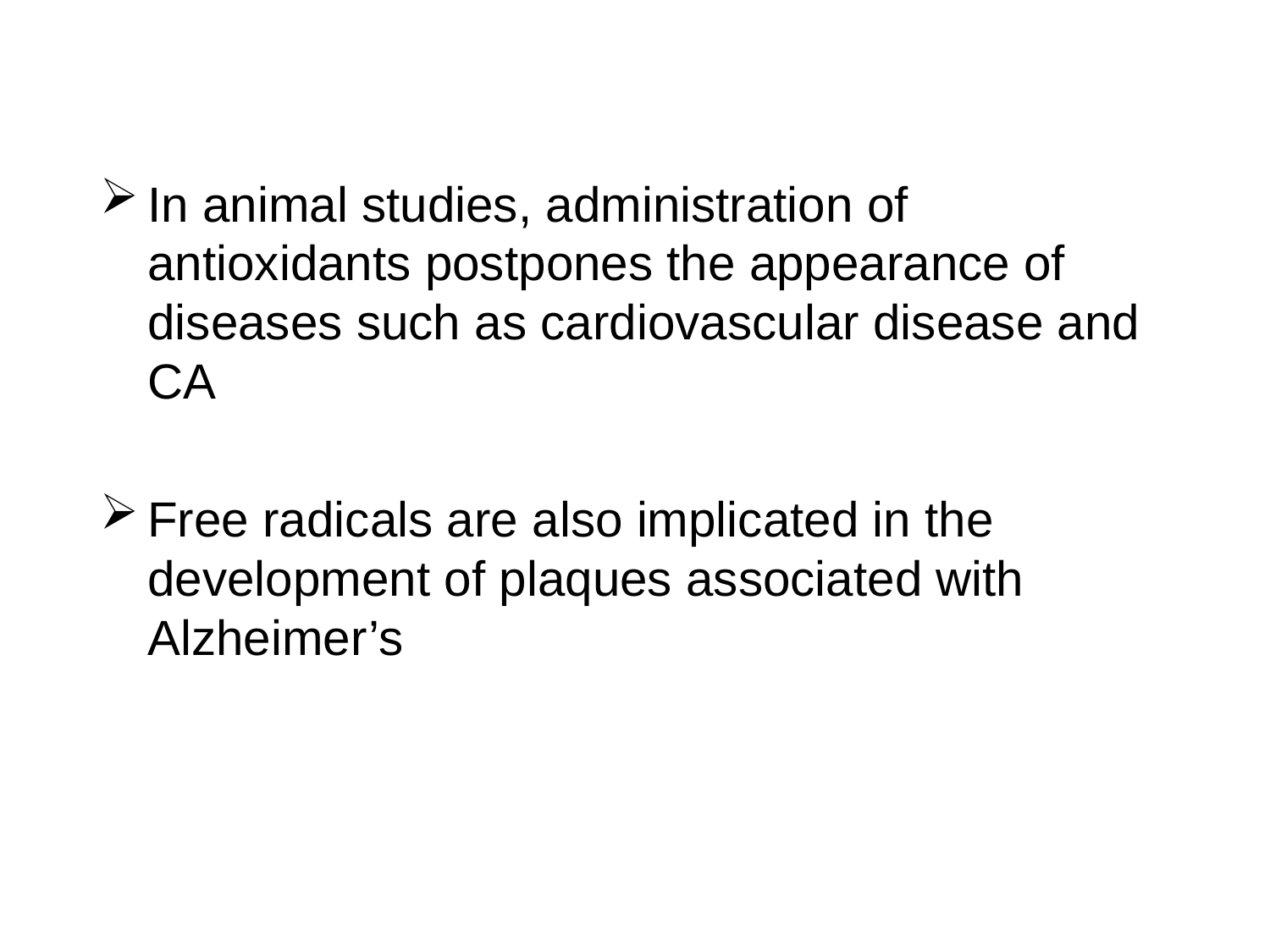

In animal studies, administration of antioxidants postpones the appearance of diseases such as cardiovascular disease and CA

Free radicals are also implicated in the development of plaques associated with Alzheimer’s